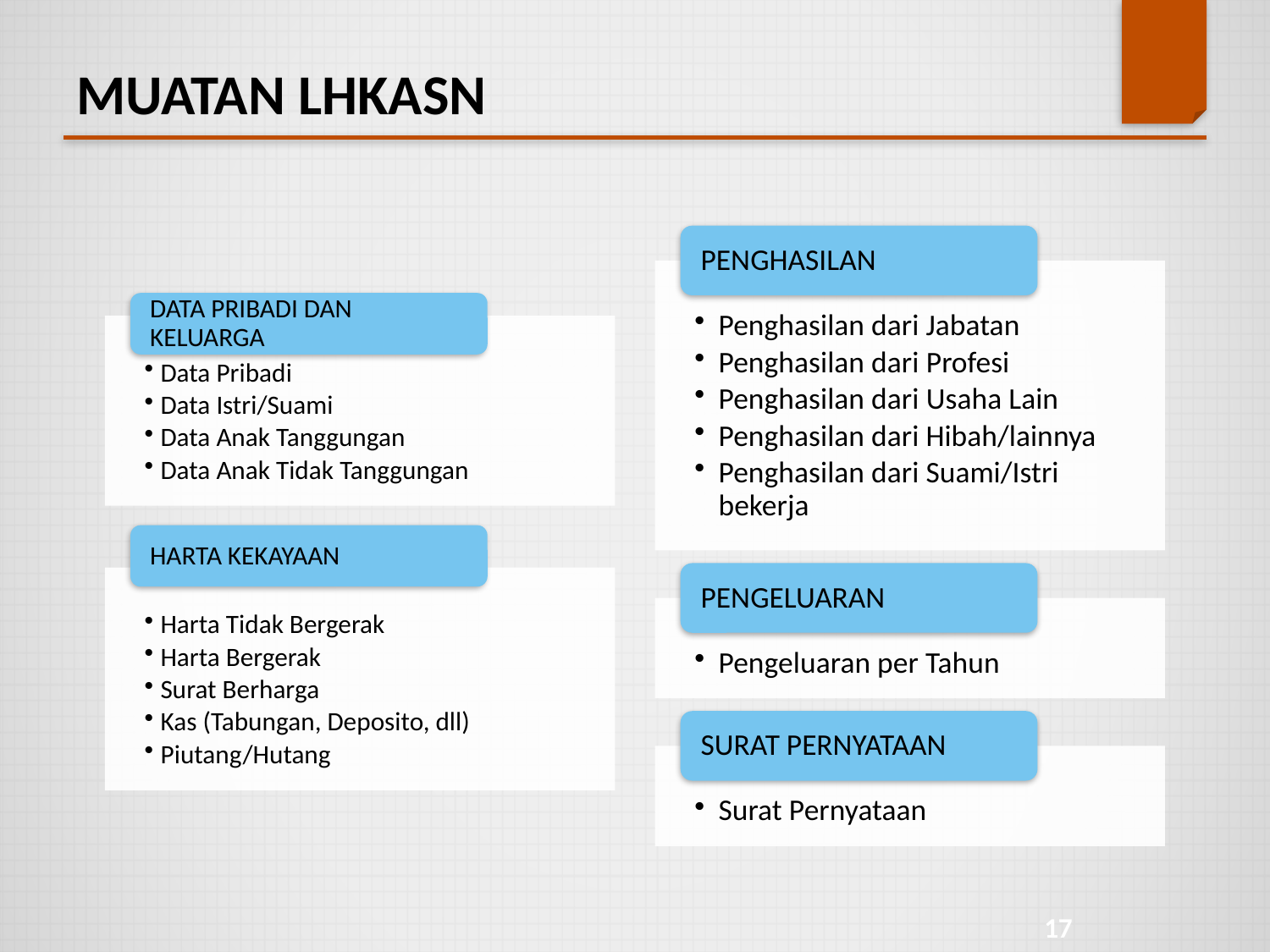

MUATAN LHKASN
Penghasilan dari Jabatan
Penghasilan dari Profesi
Penghasilan dari Usaha Lain
Penghasilan dari Hibah/lainnya
Penghasilan dari Suami/Istri bekerja
PENGHASILAN
Pengeluaran per Tahun
PENGELUARAN
Surat Pernyataan
SURAT PERNYATAAN
Data Pribadi
Data Istri/Suami
Data Anak Tanggungan
Data Anak Tidak Tanggungan
DATA PRIBADI DAN KELUARGA
Harta Tidak Bergerak
Harta Bergerak
Surat Berharga
Kas (Tabungan, Deposito, dll)
Piutang/Hutang
HARTA KEKAYAAN
17